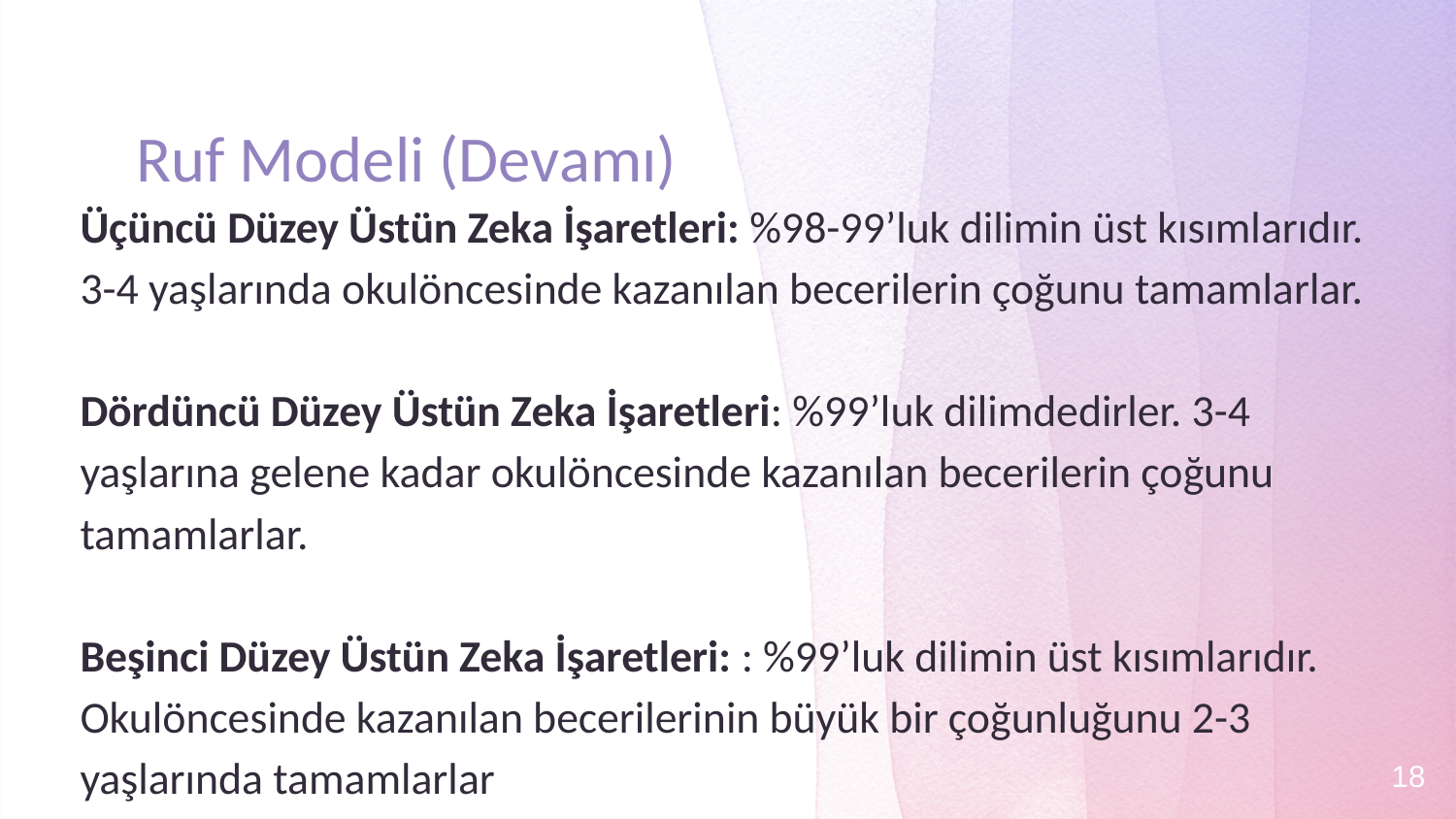

# Ruf Modeli (Devamı)
Üçüncü Düzey Üstün Zeka İşaretleri: %98-99’luk dilimin üst kısımlarıdır.   3-4 yaşlarında okulöncesinde kazanılan becerilerin çoğunu tamamlarlar.

Dördüncü Düzey Üstün Zeka İşaretleri: %99’luk dilimdedirler. 3-4 yaşlarına gelene kadar okulöncesinde kazanılan becerilerin çoğunu tamamlarlar.

Beşinci Düzey Üstün Zeka İşaretleri: : %99’luk dilimin üst kısımlarıdır. Okulöncesinde kazanılan becerilerinin büyük bir çoğunluğunu 2-3 yaşlarında tamamlarlar
18